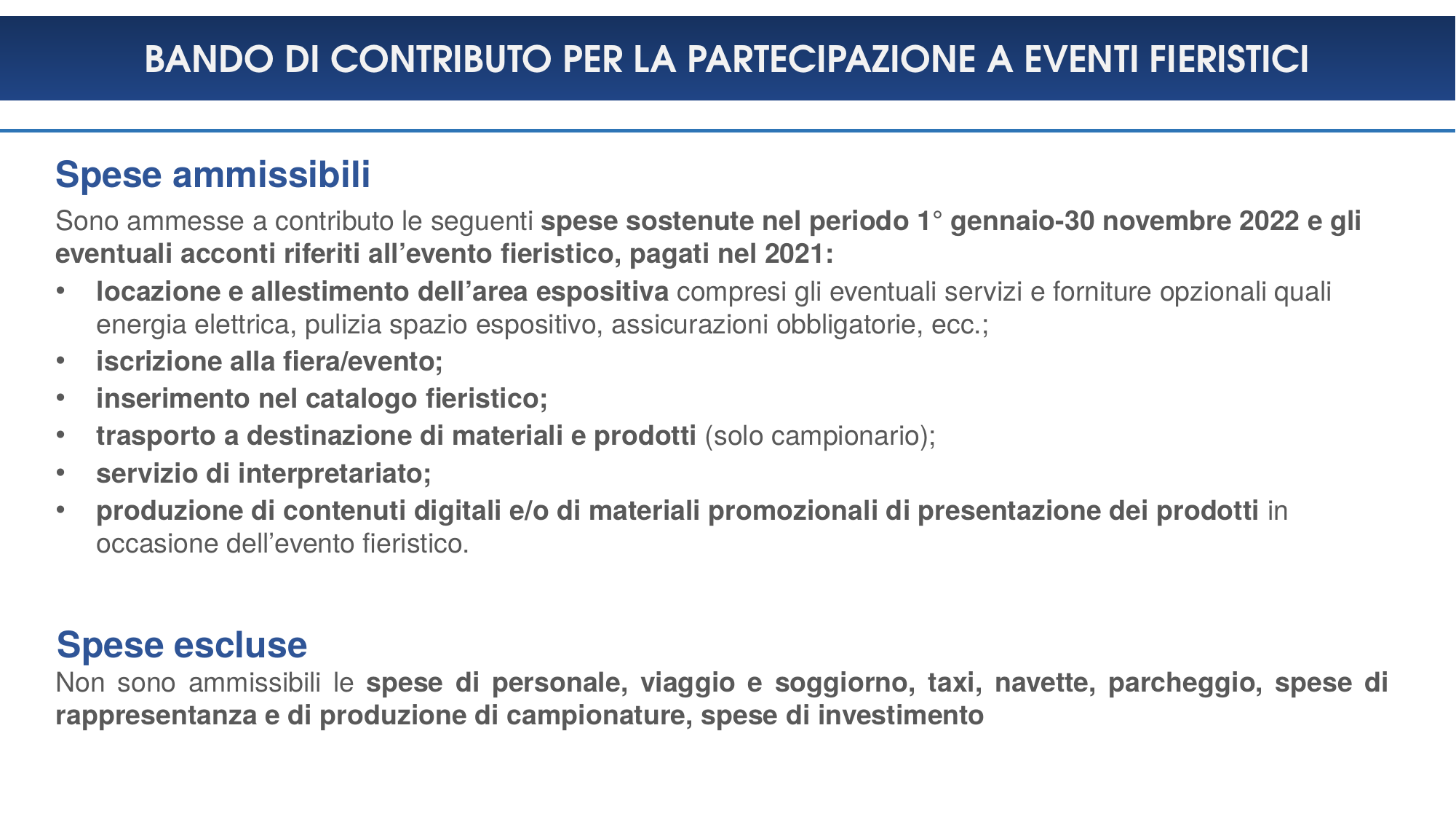

BANDO DI CONTRIBUTO PER LA PARTECIPAZIONE A EVENTI FIERISTICI

Spese ammissibili
Sono ammesse a contributo le seguenti spese sostenute nel periodo 1° gennaio-30 novembre 2022 e gli eventuali acconti riferiti all’evento fieristico, pagati nel 2021:
locazione e allestimento dell’area espositiva compresi gli eventuali servizi e forniture opzionali quali energia elettrica, pulizia spazio espositivo, assicurazioni obbligatorie, ecc.;
iscrizione alla fiera/evento;
inserimento nel catalogo fieristico;
trasporto a destinazione di materiali e prodotti (solo campionario);
servizio di interpretariato;
produzione di contenuti digitali e/o di materiali promozionali di presentazione dei prodotti in occasione dell’evento fieristico.
Spese escluse
Non sono ammissibili le spese di personale, viaggio e soggiorno, taxi, navette, parcheggio, spese di rappresentanza e di produzione di campionature, spese di investimento